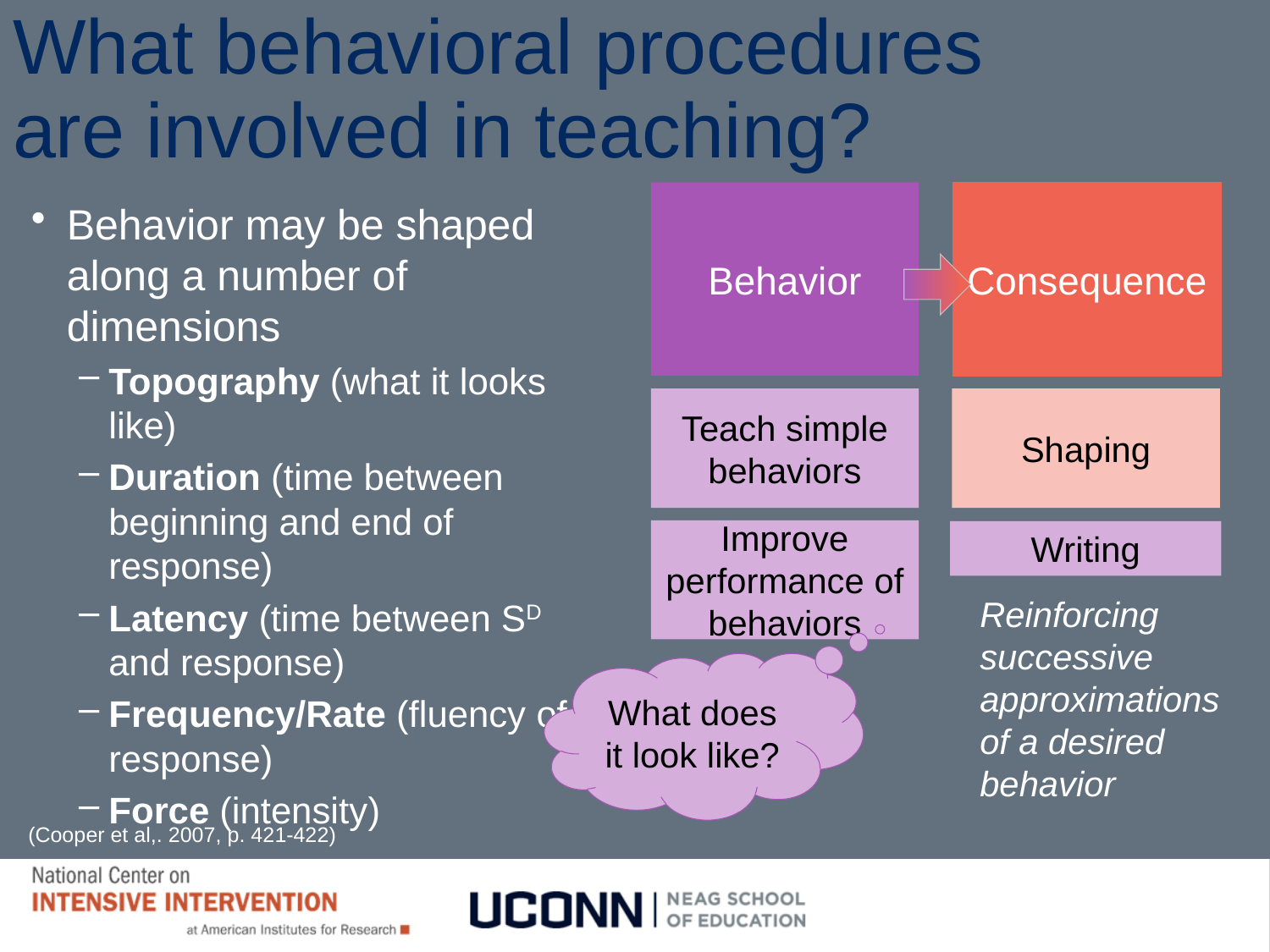

# What behavioral procedures are involved in teaching?
Consequence
Behavior
Behavior may be shaped along a number of dimensions
Topography (what it looks like)
Duration (time between beginning and end of response)
Latency (time between SD and response)
Frequency/Rate (fluency of response)
Force (intensity)

Teach simple behaviors
Shaping
Improve performance of behaviors
Writing
Reinforcing successive approximations of a desired behavior
What does it look like?
(Cooper et al,. 2007, p. 421-422)